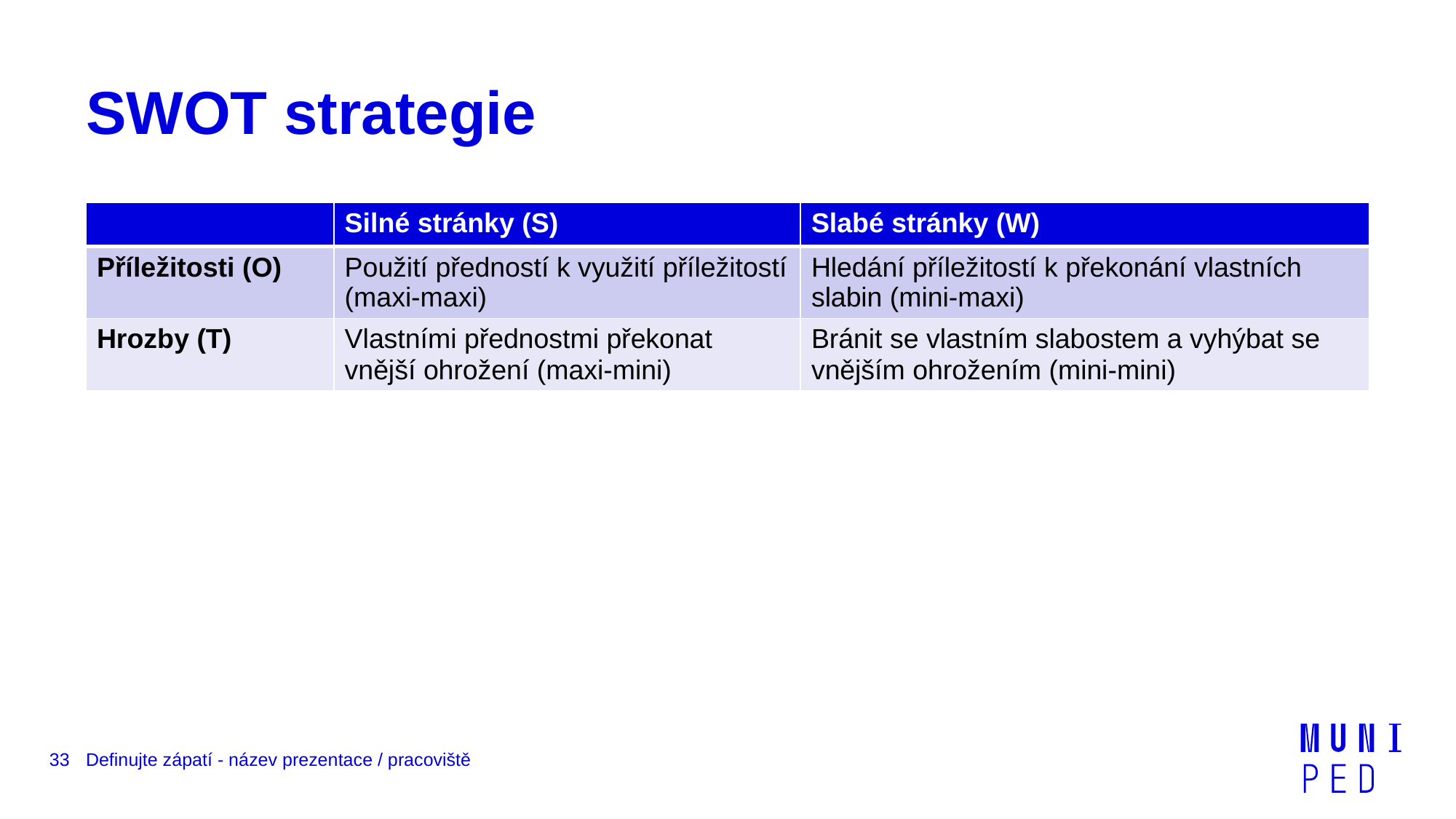

# SWOT strategie
|  | Silné stránky (S) | Slabé stránky (W) |
| --- | --- | --- |
| Příležitosti (O) | Použití předností k využití příležitostí (maxi-maxi) | Hledání příležitostí k překonání vlastních slabin (mini-maxi) |
| Hrozby (T) | Vlastními přednostmi překonat vnější ohrožení (maxi-mini) | Bránit se vlastním slabostem a vyhýbat se vnějším ohrožením (mini-mini) |
33
Definujte zápatí - název prezentace / pracoviště